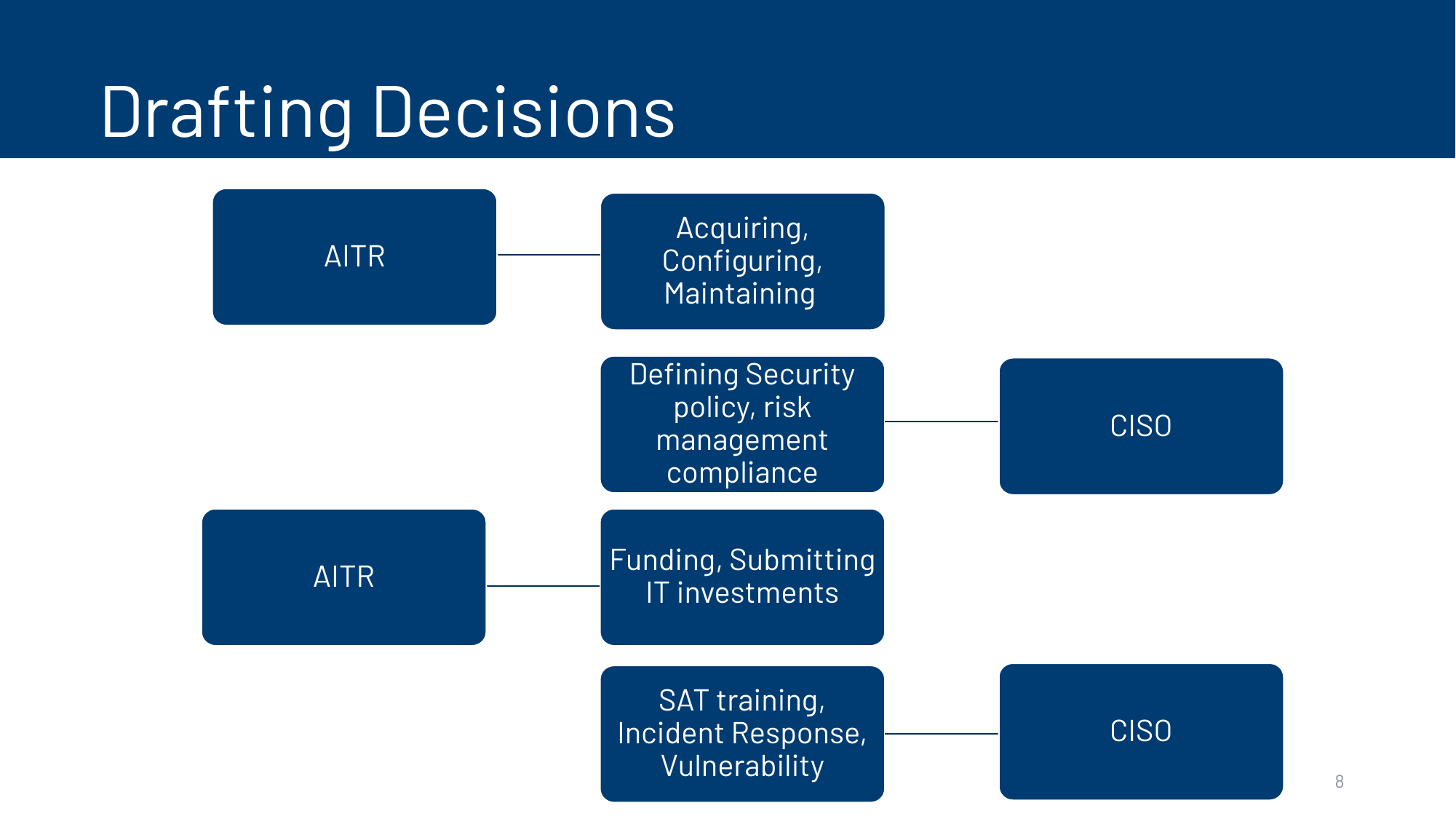

# Drafting Decisions
AITR
Acquiring, Configuring, Maintaining

Defining Security policy, risk management compliance
CISO

AITR
Funding, Submitting IT investments

CISO
SAT training, Incident Response, Vulnerability

8